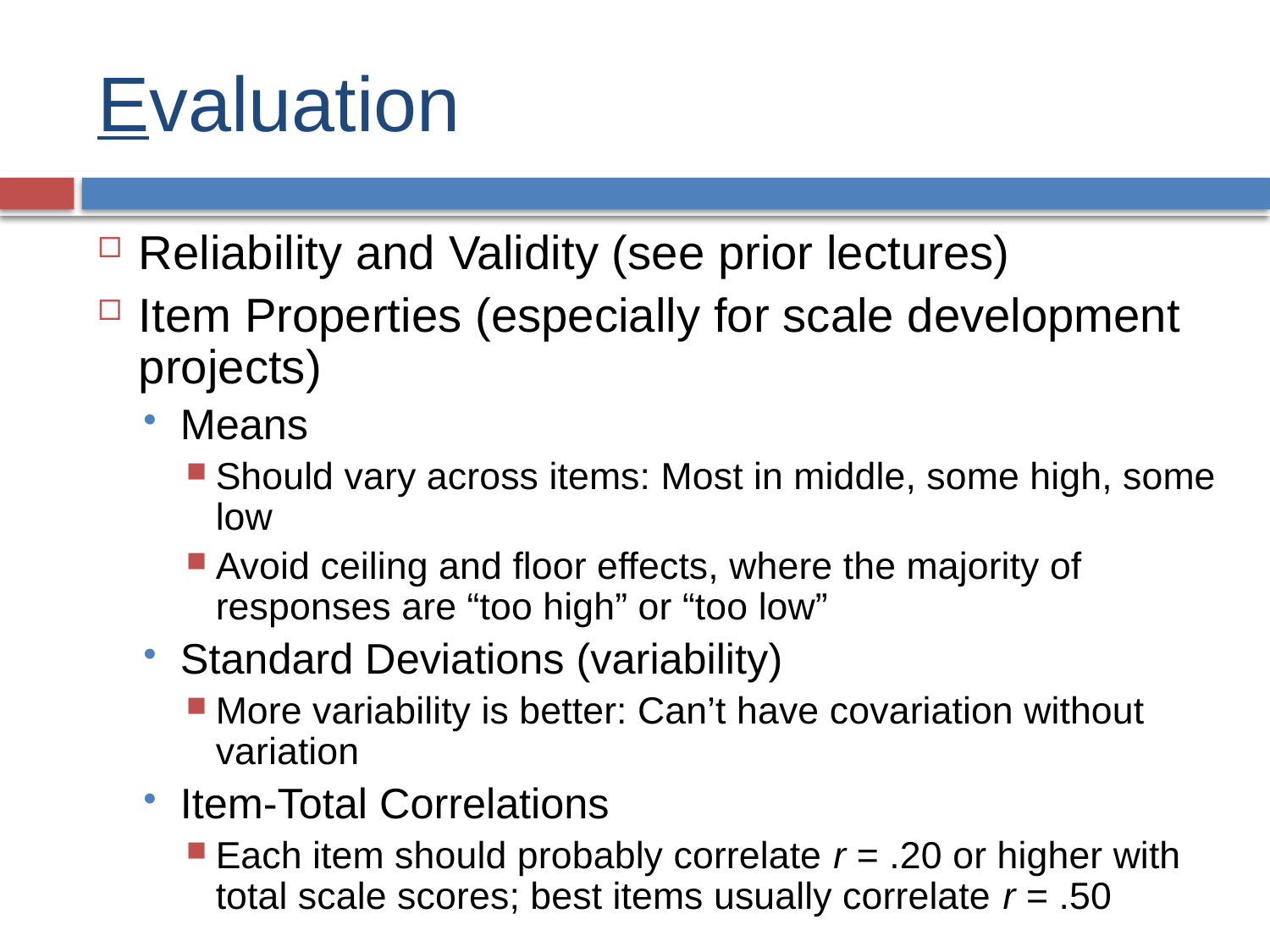

# Evaluation
Reliability and Validity (see prior lectures)
Item Properties (especially for scale development projects)
Means
Should vary across items: Most in middle, some high, some low
Avoid ceiling and floor effects, where the majority of responses are “too high” or “too low”
Standard Deviations (variability)
More variability is better: Can’t have covariation without variation
Item-Total Correlations
Each item should probably correlate r = .20 or higher with total scale scores; best items usually correlate r = .50